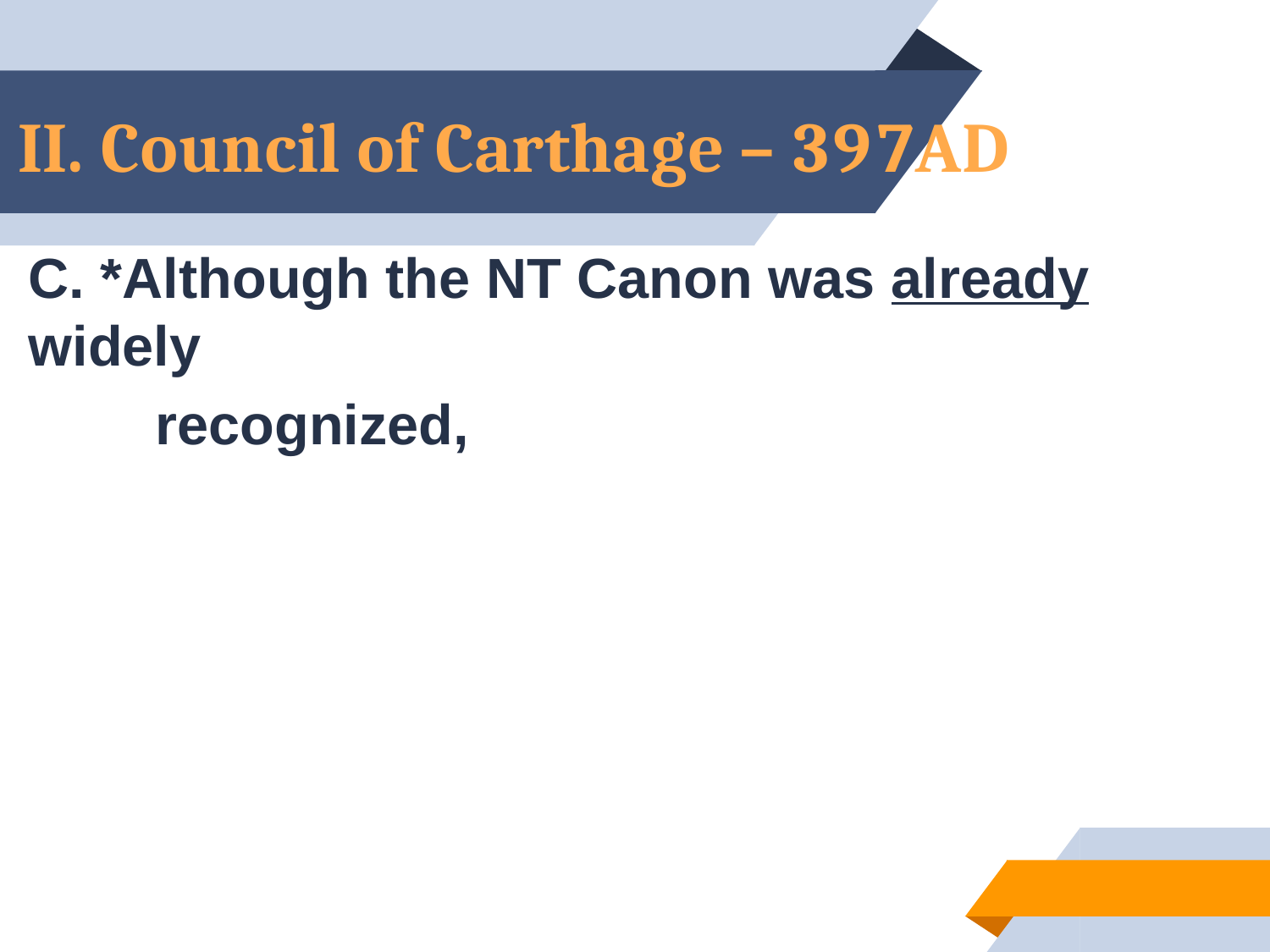

# II. Council of Carthage – 397AD
C. *Although the NT Canon was already widely
	recognized,

27